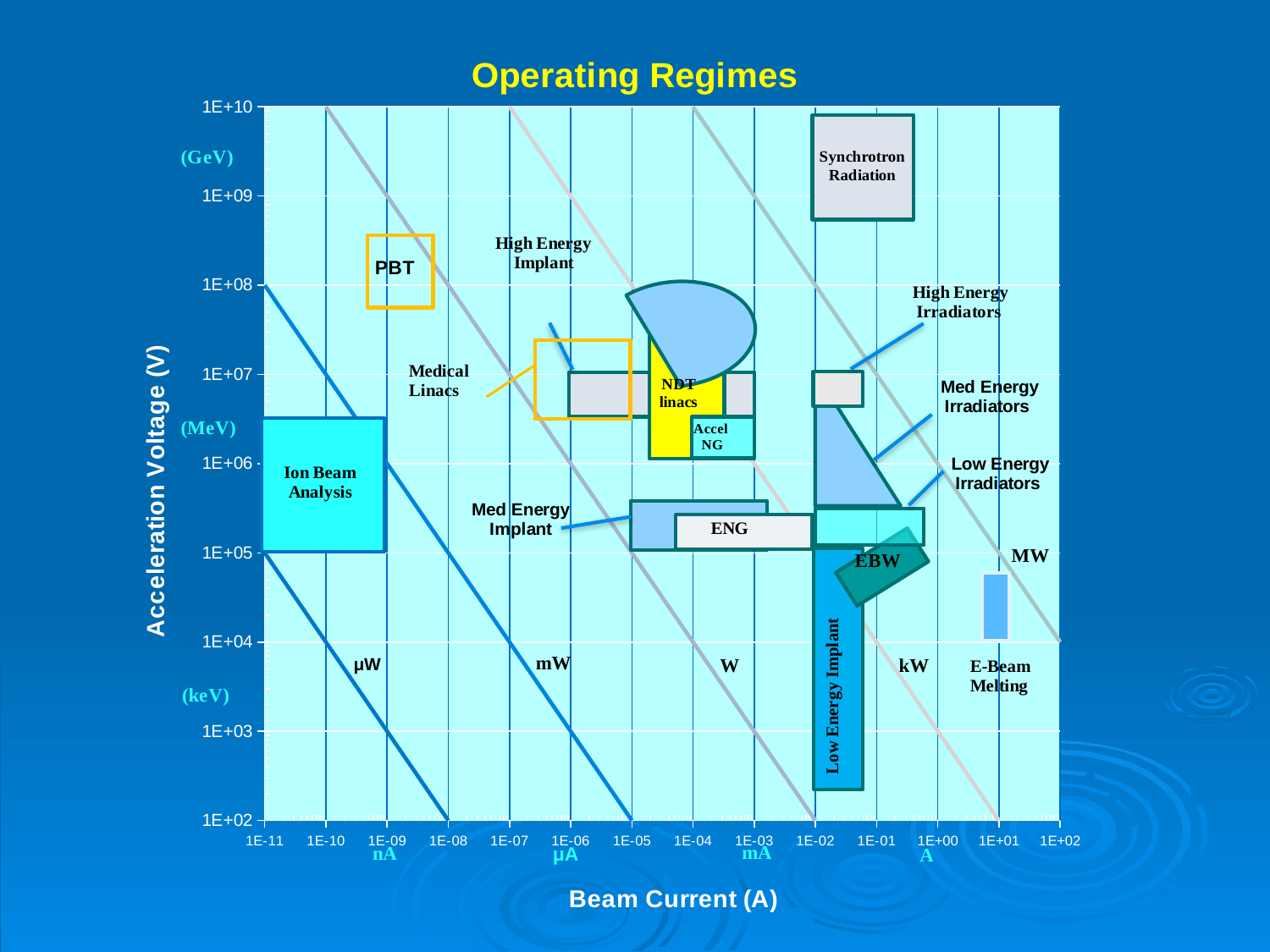

### Chart: Operating Regimes

| Category |  |  |  |  |  |
|---|---|---|---|---|---|
RI Prod